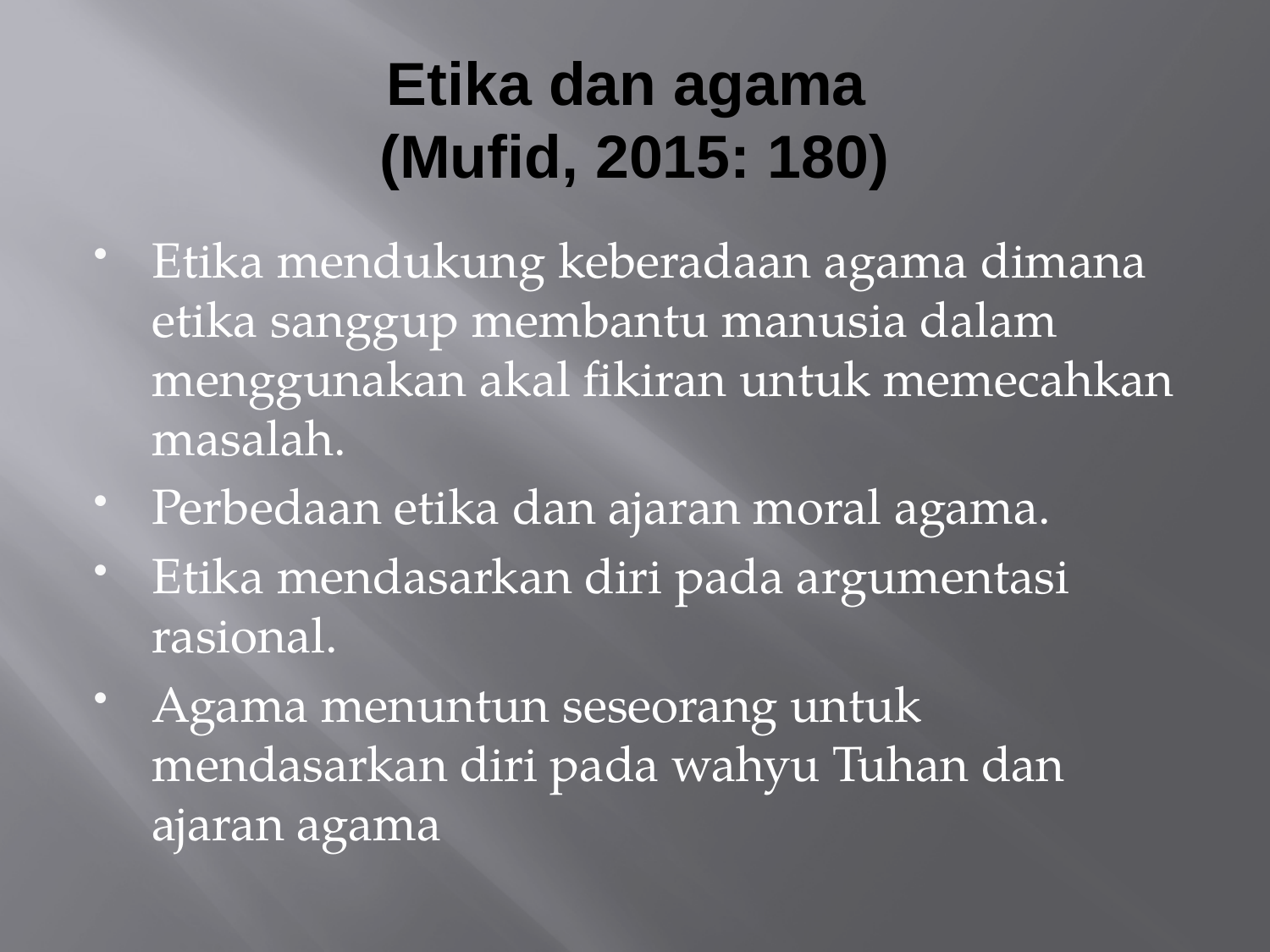

# Etika dan agama (Mufid, 2015: 180)
Etika mendukung keberadaan agama dimana etika sanggup membantu manusia dalam menggunakan akal fikiran untuk memecahkan masalah.
Perbedaan etika dan ajaran moral agama.
Etika mendasarkan diri pada argumentasi rasional.
Agama menuntun seseorang untuk mendasarkan diri pada wahyu Tuhan dan ajaran agama